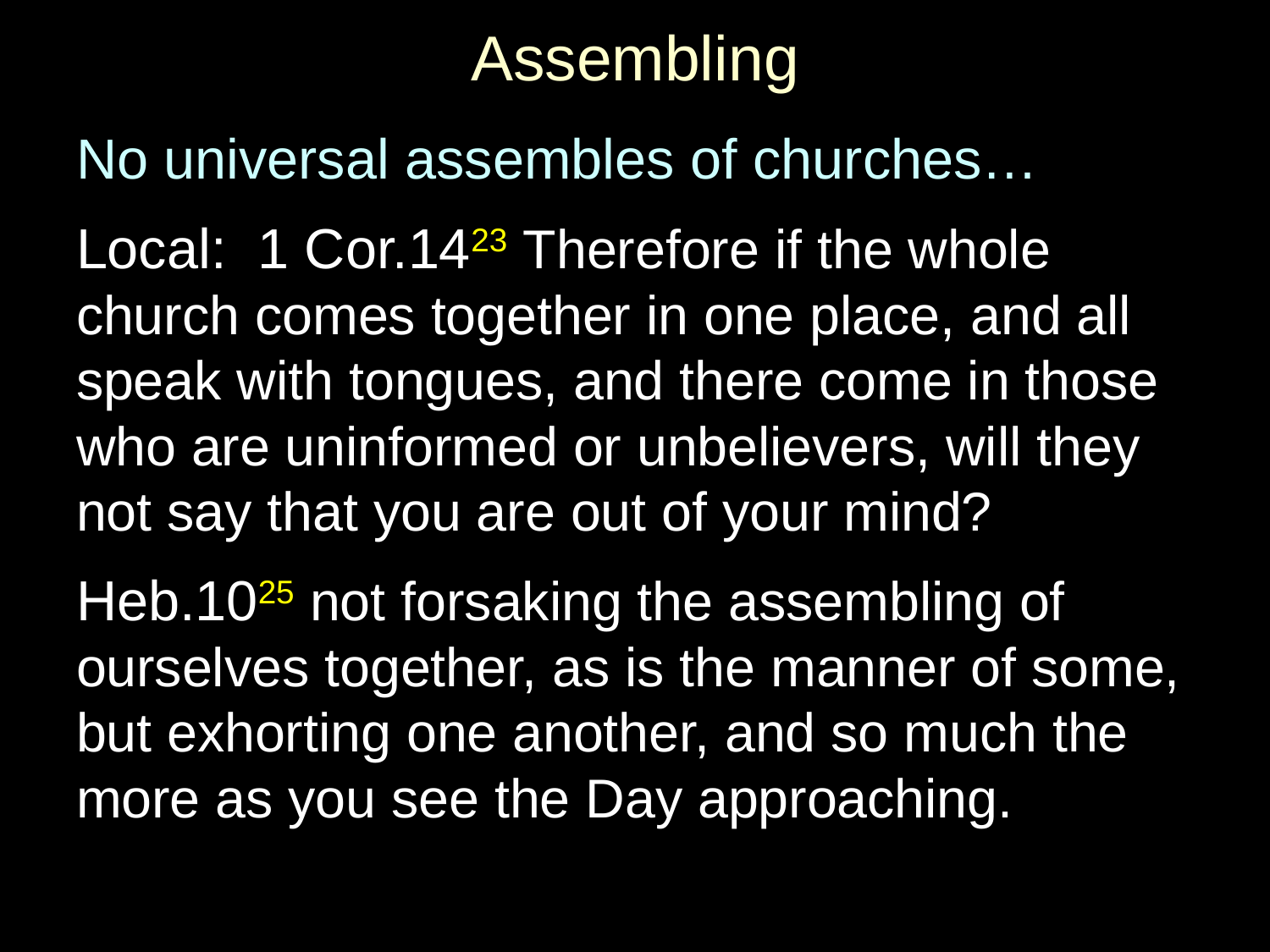

# Assembling
No universal assembles of churches…
Local:  1 Cor.1423 Therefore if the whole church comes together in one place, and all speak with tongues, and there come in those who are uninformed or unbelievers, will they not say that you are out of your mind?
Heb.1025 not forsaking the assembling of ourselves together, as is the manner of some, but exhorting one another, and so much the more as you see the Day approaching.